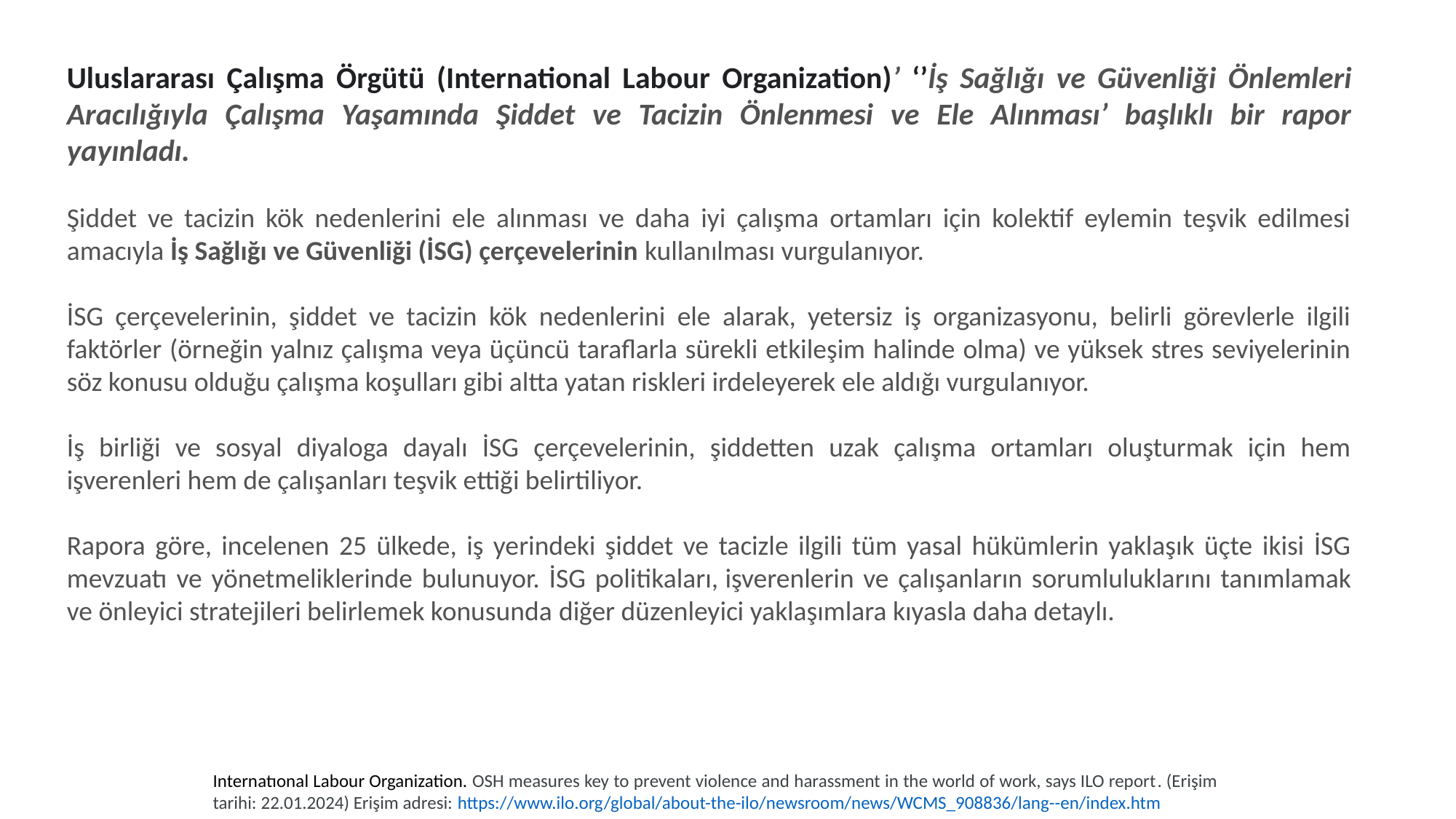

Uluslararası Çalışma Örgütü (International Labour Organization)’ ‘’İş Sağlığı ve Güvenliği Önlemleri Aracılığıyla Çalışma Yaşamında Şiddet ve Tacizin Önlenmesi ve Ele Alınması’ başlıklı bir rapor yayınladı.

Şiddet ve tacizin kök nedenlerini ele alınması ve daha iyi çalışma ortamları için kolektif eylemin teşvik edilmesi amacıyla İş Sağlığı ve Güvenliği (İSG) çerçevelerinin kullanılması vurgulanıyor.

İSG çerçevelerinin, şiddet ve tacizin kök nedenlerini ele alarak, yetersiz iş organizasyonu, belirli görevlerle ilgili faktörler (örneğin yalnız çalışma veya üçüncü taraflarla sürekli etkileşim halinde olma) ve yüksek stres seviyelerinin söz konusu olduğu çalışma koşulları gibi altta yatan riskleri irdeleyerek ele aldığı vurgulanıyor.

İş birliği ve sosyal diyaloga dayalı İSG çerçevelerinin, şiddetten uzak çalışma ortamları oluşturmak için hem işverenleri hem de çalışanları teşvik ettiği belirtiliyor.

Rapora göre, incelenen 25 ülkede, iş yerindeki şiddet ve tacizle ilgili tüm yasal hükümlerin yaklaşık üçte ikisi İSG mevzuatı ve yönetmeliklerinde bulunuyor. İSG politikaları, işverenlerin ve çalışanların sorumluluklarını tanımlamak ve önleyici stratejileri belirlemek konusunda diğer düzenleyici yaklaşımlara kıyasla daha detaylı.

Internatıonal Labour Organization. OSH measures key to prevent violence and harassment in the world of work, says ILO report. (Erişim tarihi: 22.01.2024) Erişim adresi: https://www.ilo.org/global/about-the-ilo/newsroom/news/WCMS_908836/lang--en/index.htm